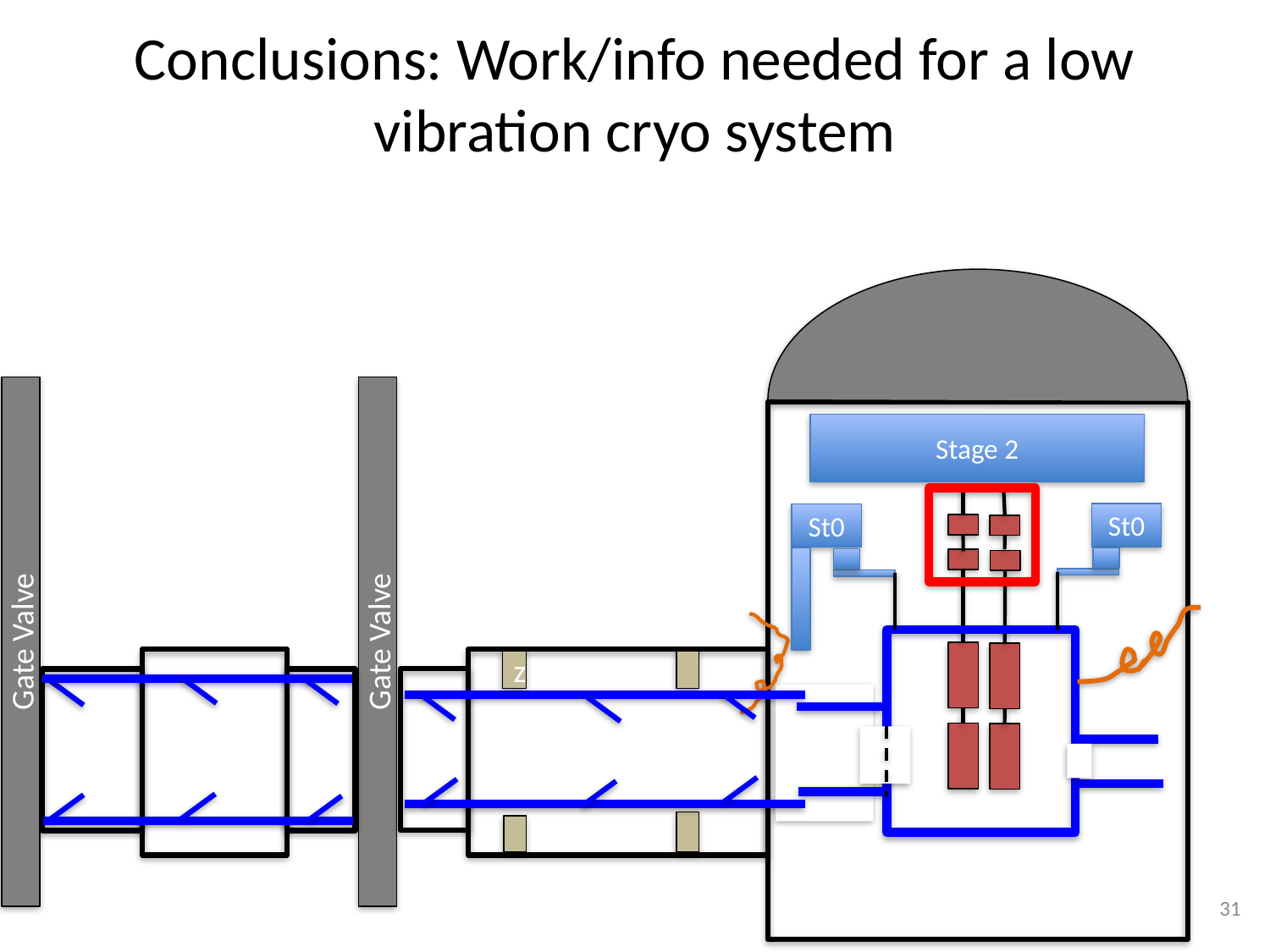

# Conclusions: Work/info needed for a low vibration cryo system

Stage 2

St0
St0

Gate Valve
Gate Valve

z

31